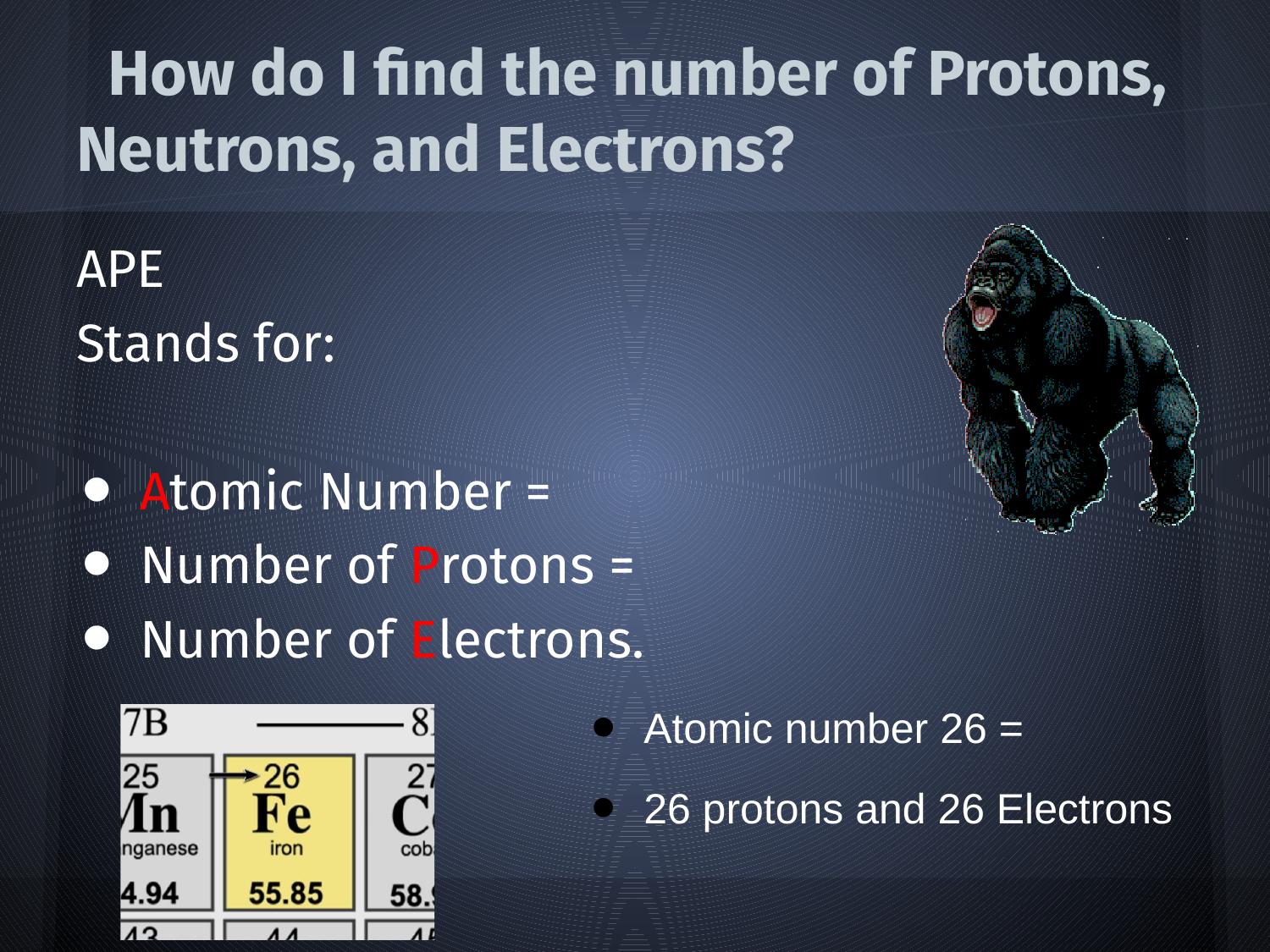

# How do I find the number of Protons, Neutrons, and Electrons?
APE
Stands for:

Atomic Number =
Number of Protons =
Number of Electrons.

Atomic number 26 =

26 protons and 26 Electrons